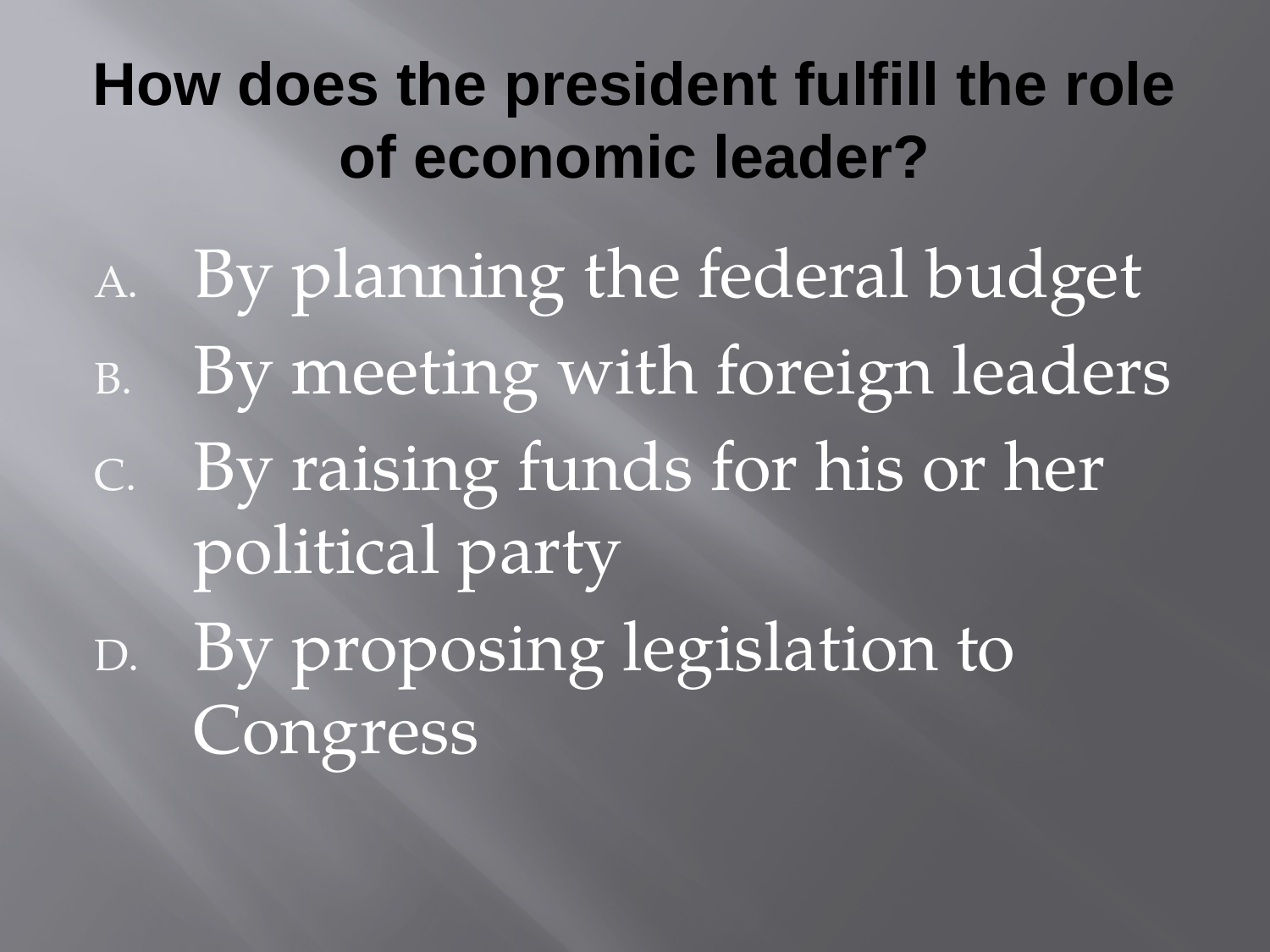

# How does the president fulfill the role of economic leader?
By planning the federal budget
By meeting with foreign leaders
By raising funds for his or her political party
By proposing legislation to Congress